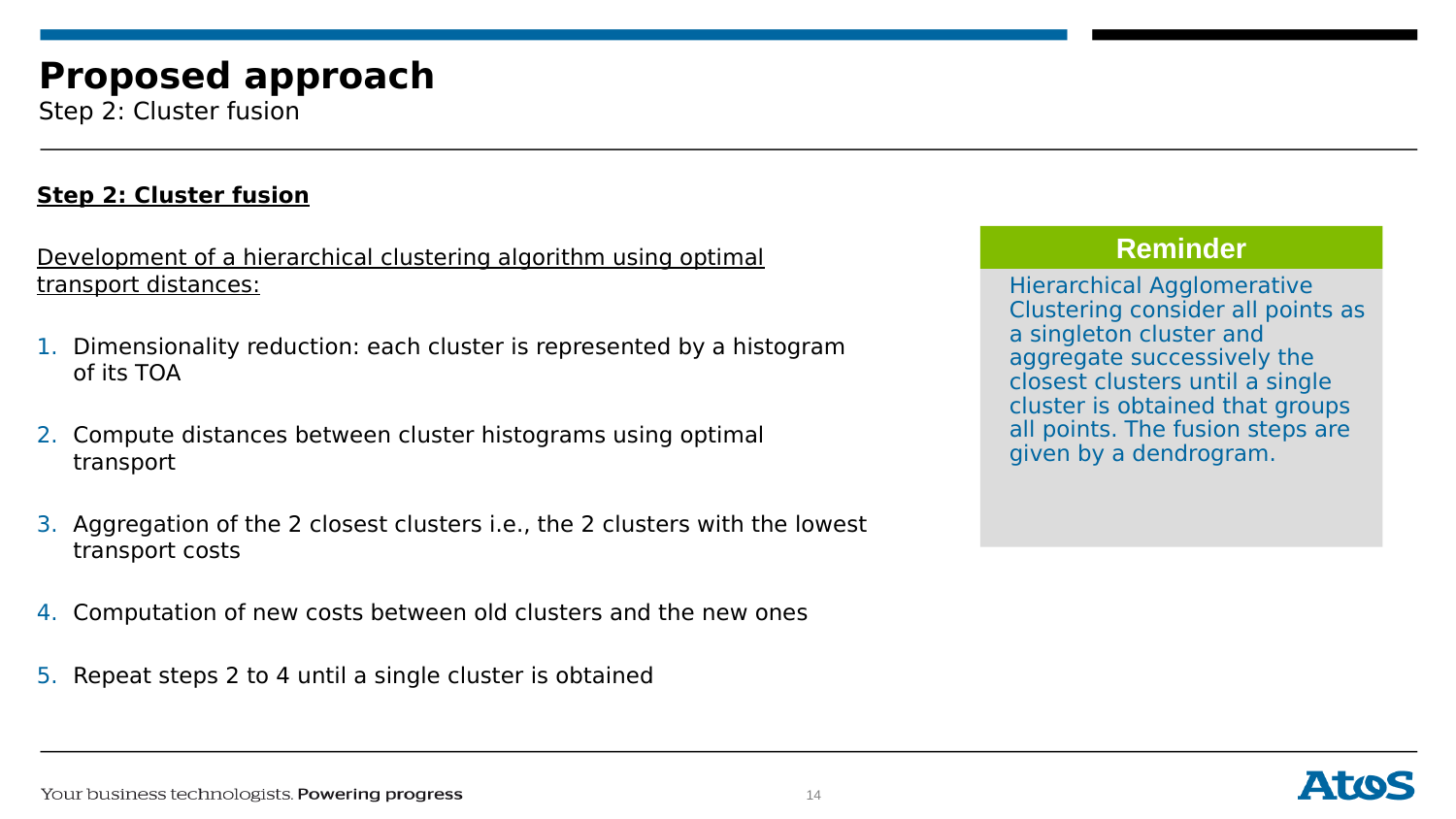

# Proposed approach Step 2: Cluster fusion
Step 2: Cluster fusion

Development of a hierarchical clustering algorithm using optimal transport distances:

Dimensionality reduction: each cluster is represented by a histogram of its TOA

Compute distances between cluster histograms using optimal transport

Aggregation of the 2 closest clusters i.e., the 2 clusters with the lowest transport costs

Computation of new costs between old clusters and the new ones

Repeat steps 2 to 4 until a single cluster is obtained
Reminder
Hierarchical Agglomerative Clustering consider all points as a singleton cluster and aggregate successively the closest clusters until a single cluster is obtained that groups all points. The fusion steps are given by a dendrogram.